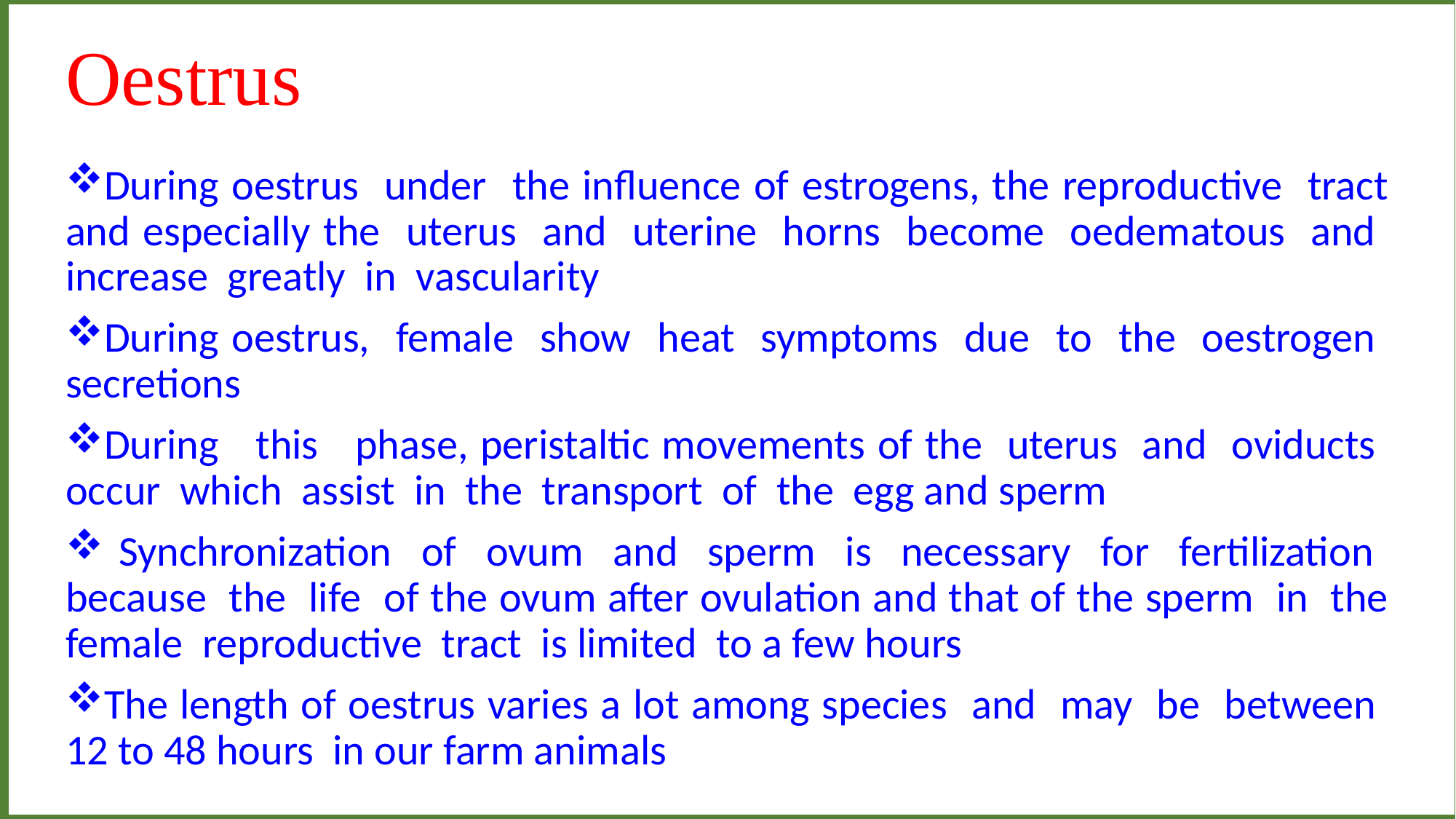

Oestrus
During oestrus  under  the influence of estrogens, the reproductive  tract and especially the  uterus  and  uterine  horns  become  oedematous  and  increase  greatly  in  vascularity
During oestrus,  female  show  heat  symptoms  due  to  the  oestrogen  secretions
During   this   phase, peristaltic movements of the  uterus  and  oviducts  occur  which  assist  in  the  transport  of  the  egg and sperm
 Synchronization  of  ovum  and  sperm  is  necessary  for  fertilization  because  the  life  of the ovum after ovulation and that of the sperm  in  the female  reproductive  tract  is limited  to a few hours
The length of oestrus varies a lot among species  and  may  be  between  12 to 48 hours  in our farm animals